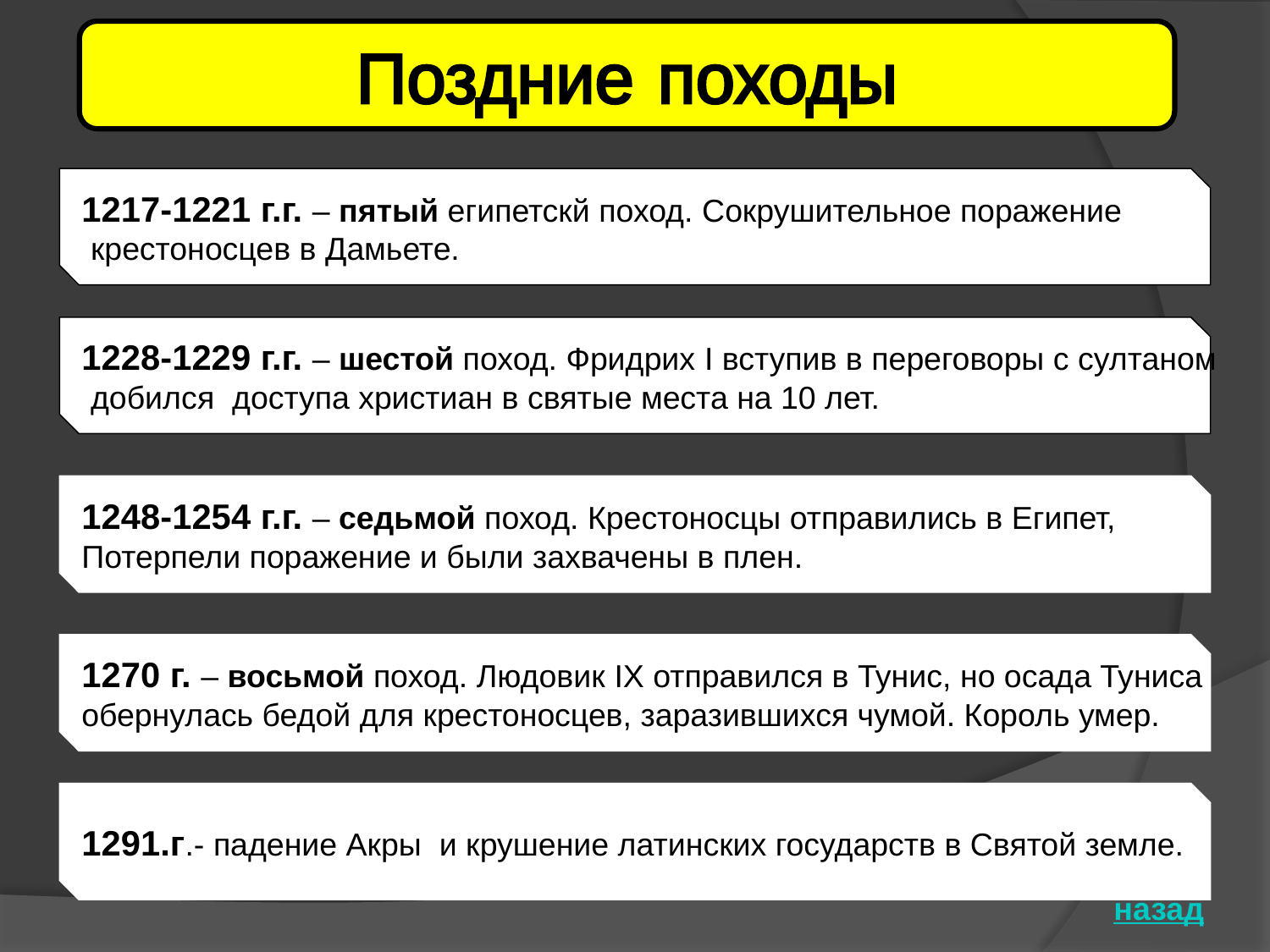

Поздние походы
1217-1221 г.г. – пятый египетскй поход. Сокрушительное поражение
 крестоносцев в Дамьете.
1228-1229 г.г. – шестой поход. Фридрих I вступив в переговоры с султаном
 добился  доступа христиан в святые места на 10 лет.
1248-1254 г.г. – седьмой поход. Крестоносцы отправились в Египет,
Потерпели поражение и были захвачены в плен.
1270 г. – восьмой поход. Людовик IX отправился в Тунис, но осада Туниса
обернулась бедой для крестоносцев, заразившихся чумой. Король умер.
1291.г.- падение Акры  и крушение латинских государств в Святой земле.
назад